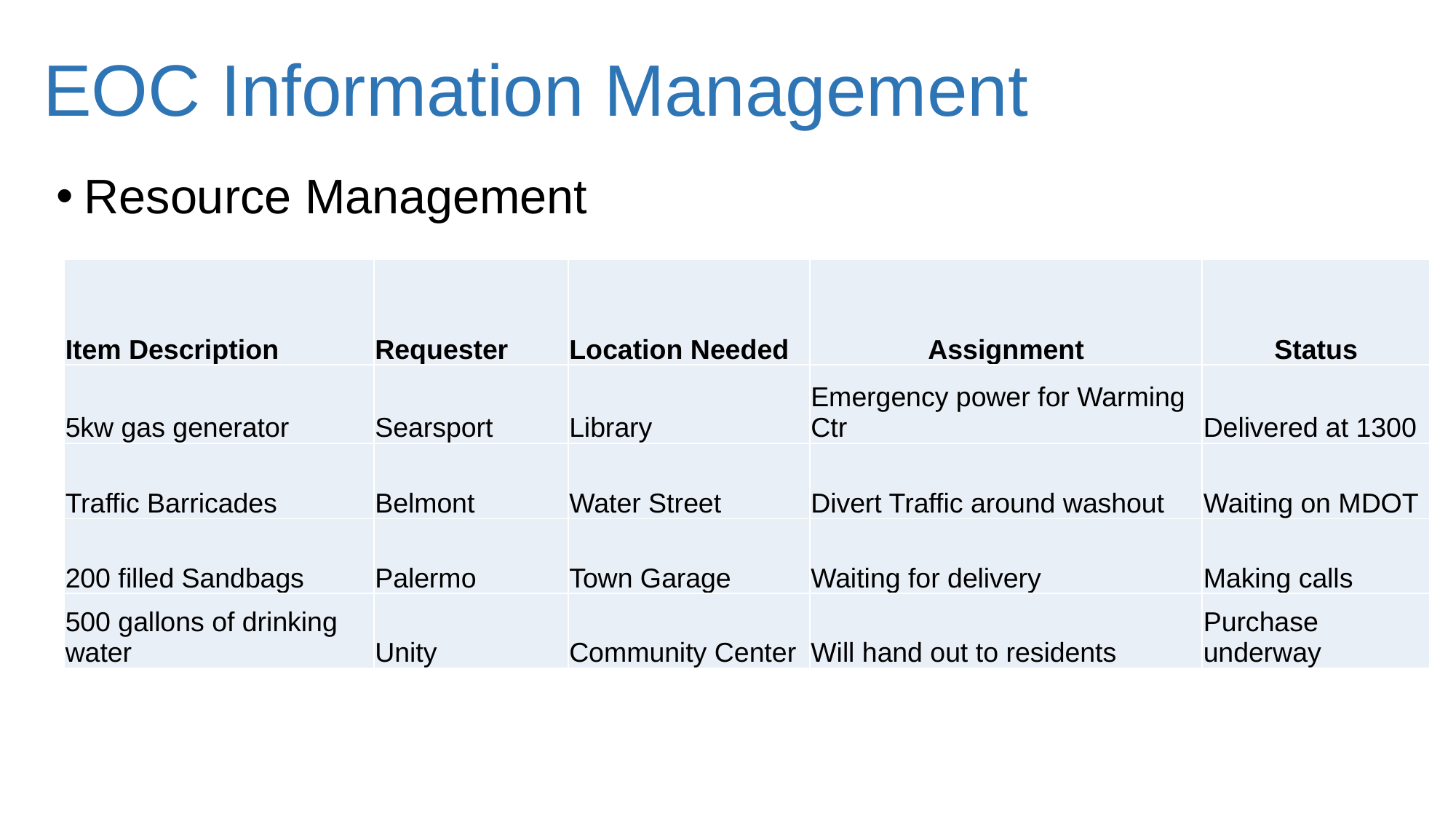

# EOC Information Management
Resource Management
| Item Description | Requester | Location Needed | Assignment | Status |
| --- | --- | --- | --- | --- |
| 5kw gas generator | Searsport | Library | Emergency power for Warming Ctr | Delivered at 1300 |
| Traffic Barricades | Belmont | Water Street | Divert Traffic around washout | Waiting on MDOT |
| 200 filled Sandbags | Palermo | Town Garage | Waiting for delivery | Making calls |
| 500 gallons of drinking water | Unity | Community Center | Will hand out to residents | Purchase underway |